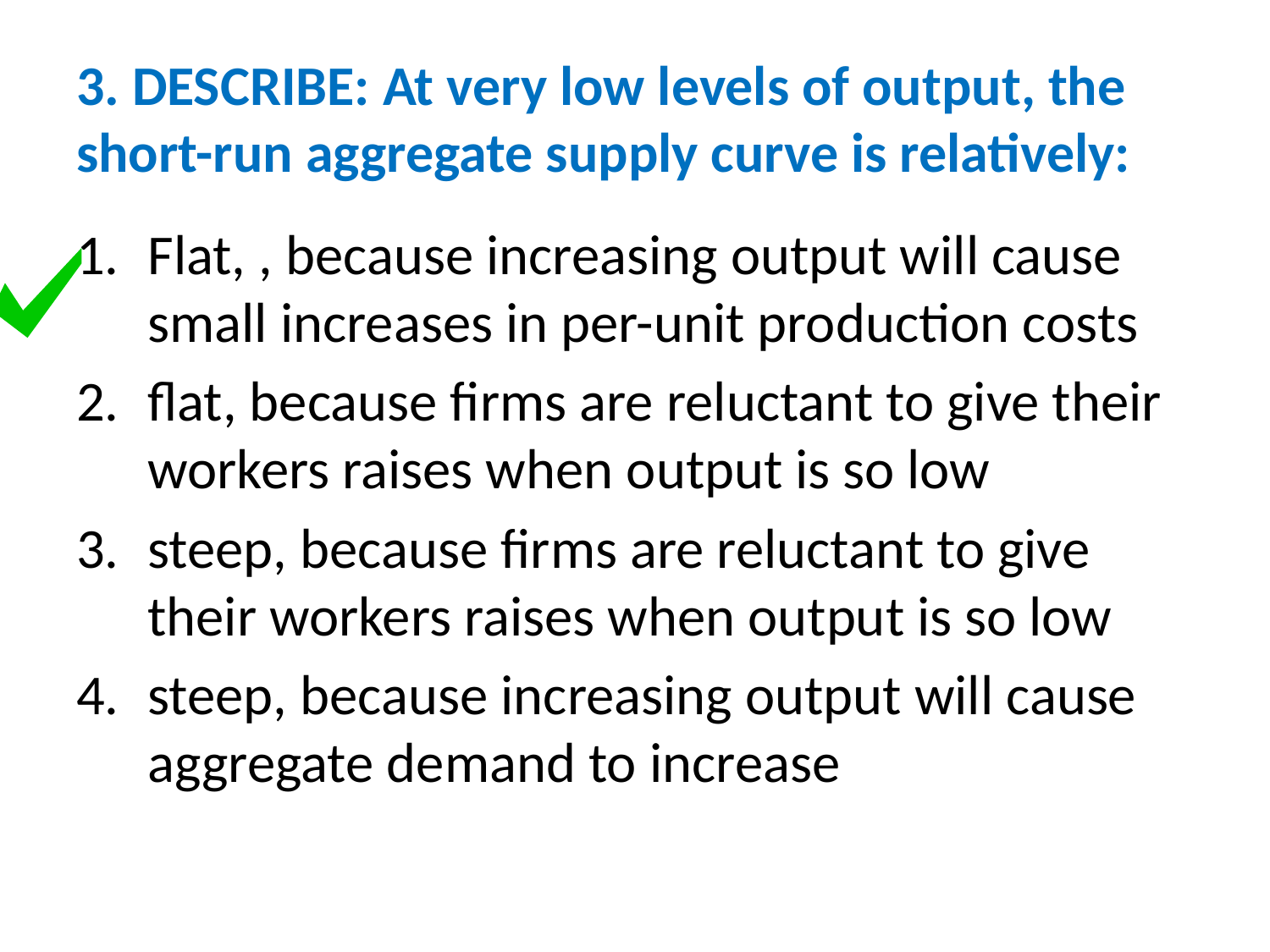

# 3. DESCRIBE: At very low levels of output, the short-run aggregate supply curve is relatively:
Flat, , because increasing output will cause small increases in per-unit production costs
flat, because firms are reluctant to give their workers raises when output is so low
steep, because firms are reluctant to give their workers raises when output is so low
steep, because increasing output will cause aggregate demand to increase